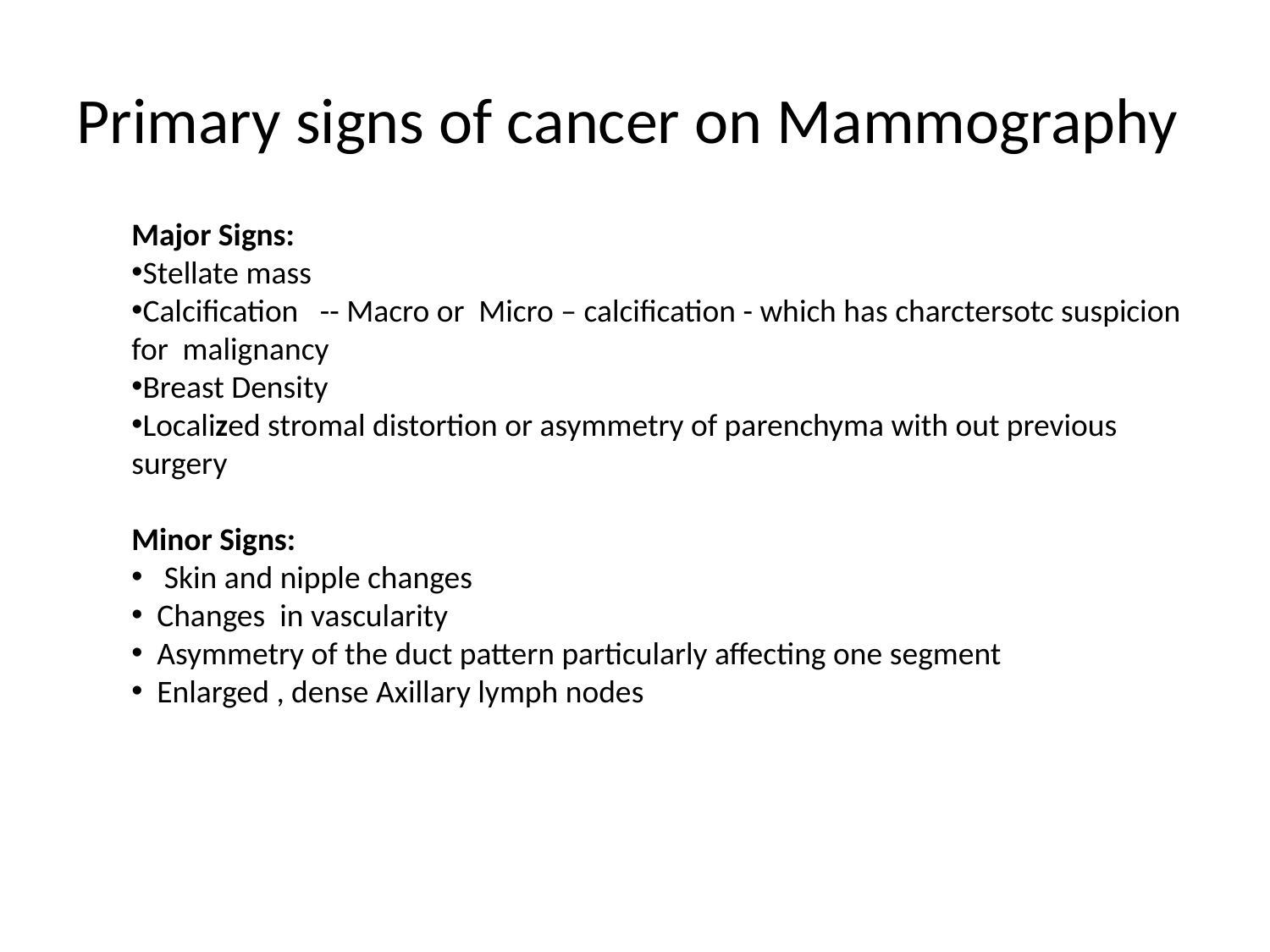

# Primary signs of cancer on Mammography
Major Signs:
Stellate mass
Calcification   -- Macro or  Micro – calcification - which has charctersotc suspicion for  malignancy
Breast Density
Localized stromal distortion or asymmetry of parenchyma with out previous surgery

Minor Signs:
   Skin and nipple changes
  Changes  in vascularity
  Asymmetry of the duct pattern particularly affecting one segment
  Enlarged , dense Axillary lymph nodes